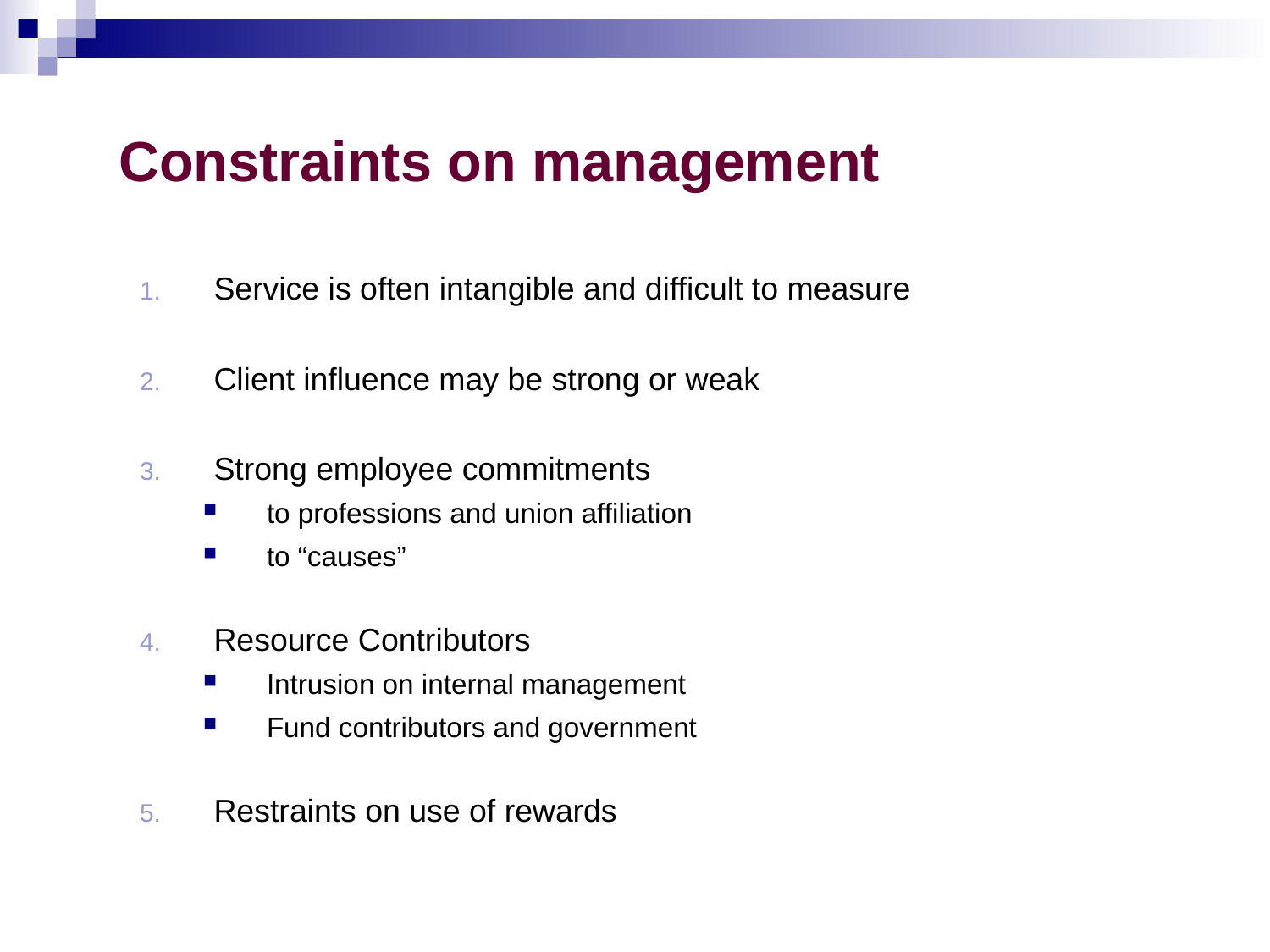

# Constraints on management

Service is often intangible and difficult to measure
Client influence may be strong or weak
Strong employee commitments
to professions and union affiliation
to “causes”
Resource Contributors
Intrusion on internal management
Fund contributors and government
Restraints on use of rewards